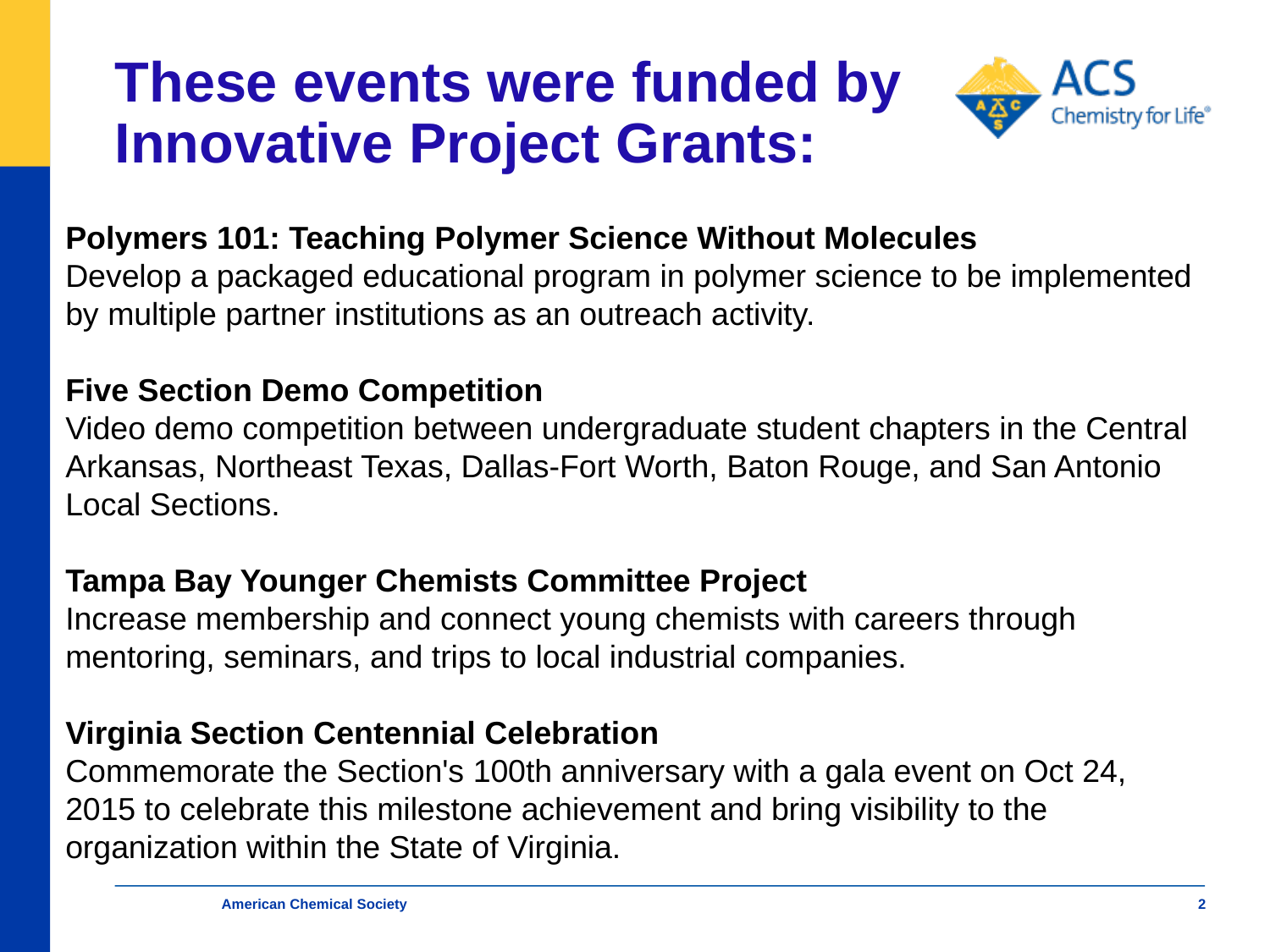

# These events were funded by Innovative Project Grants:
Polymers 101: Teaching Polymer Science Without Molecules
Develop a packaged educational program in polymer science to be implemented by multiple partner institutions as an outreach activity.

Five Section Demo Competition
Video demo competition between undergraduate student chapters in the Central Arkansas, Northeast Texas, Dallas-Fort Worth, Baton Rouge, and San Antonio Local Sections.

Tampa Bay Younger Chemists Committee Project
Increase membership and connect young chemists with careers through mentoring, seminars, and trips to local industrial companies.

Virginia Section Centennial Celebration
Commemorate the Section's 100th anniversary with a gala event on Oct 24, 2015 to celebrate this milestone achievement and bring visibility to the organization within the State of Virginia.
American Chemical Society
2